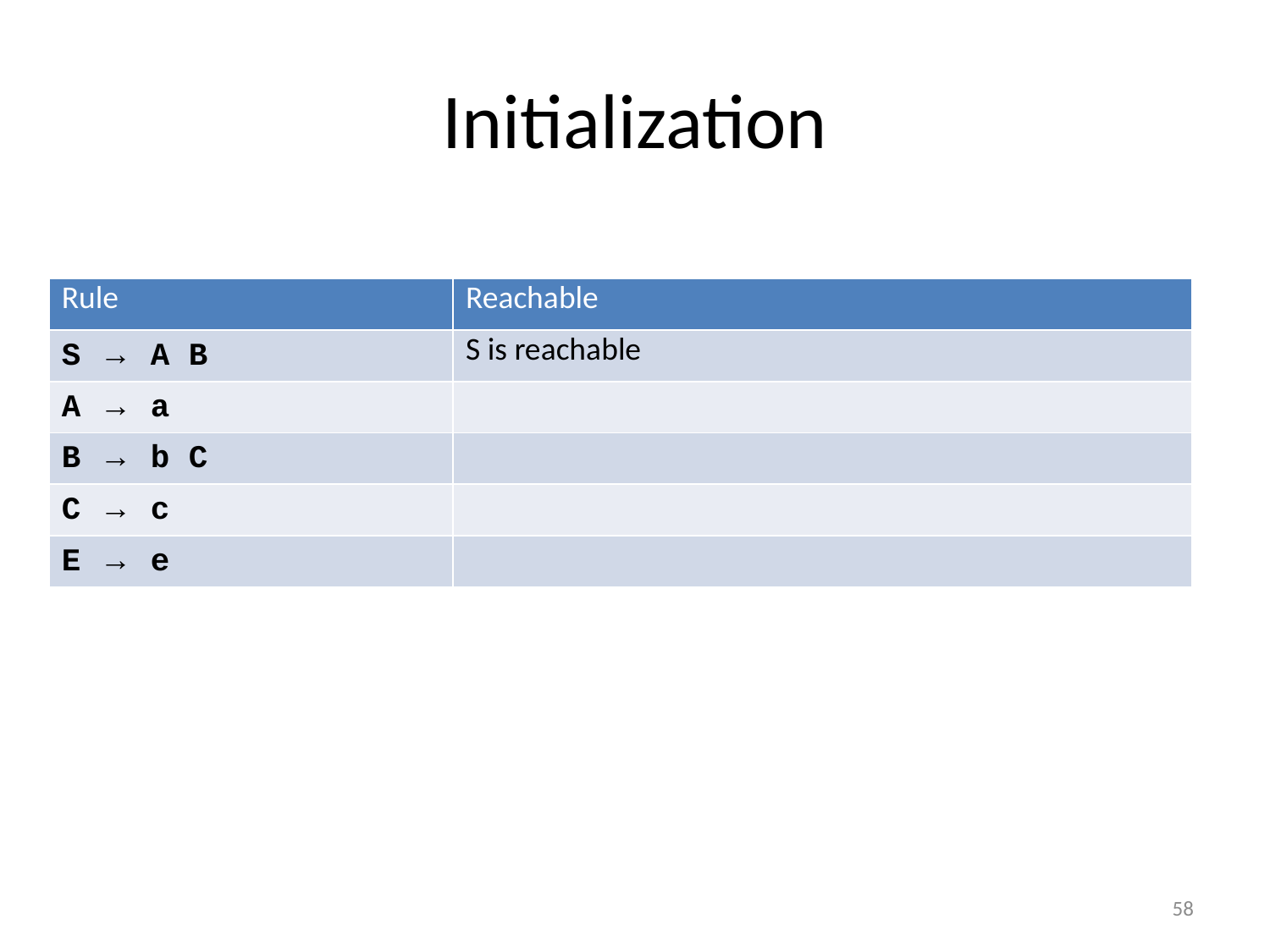

# Initialization
| Rule | Reachable |
| --- | --- |
| S → A B | S is reachable |
| A → a |  |
| B → b C |  |
| C → c |  |
| E → e |  |
58